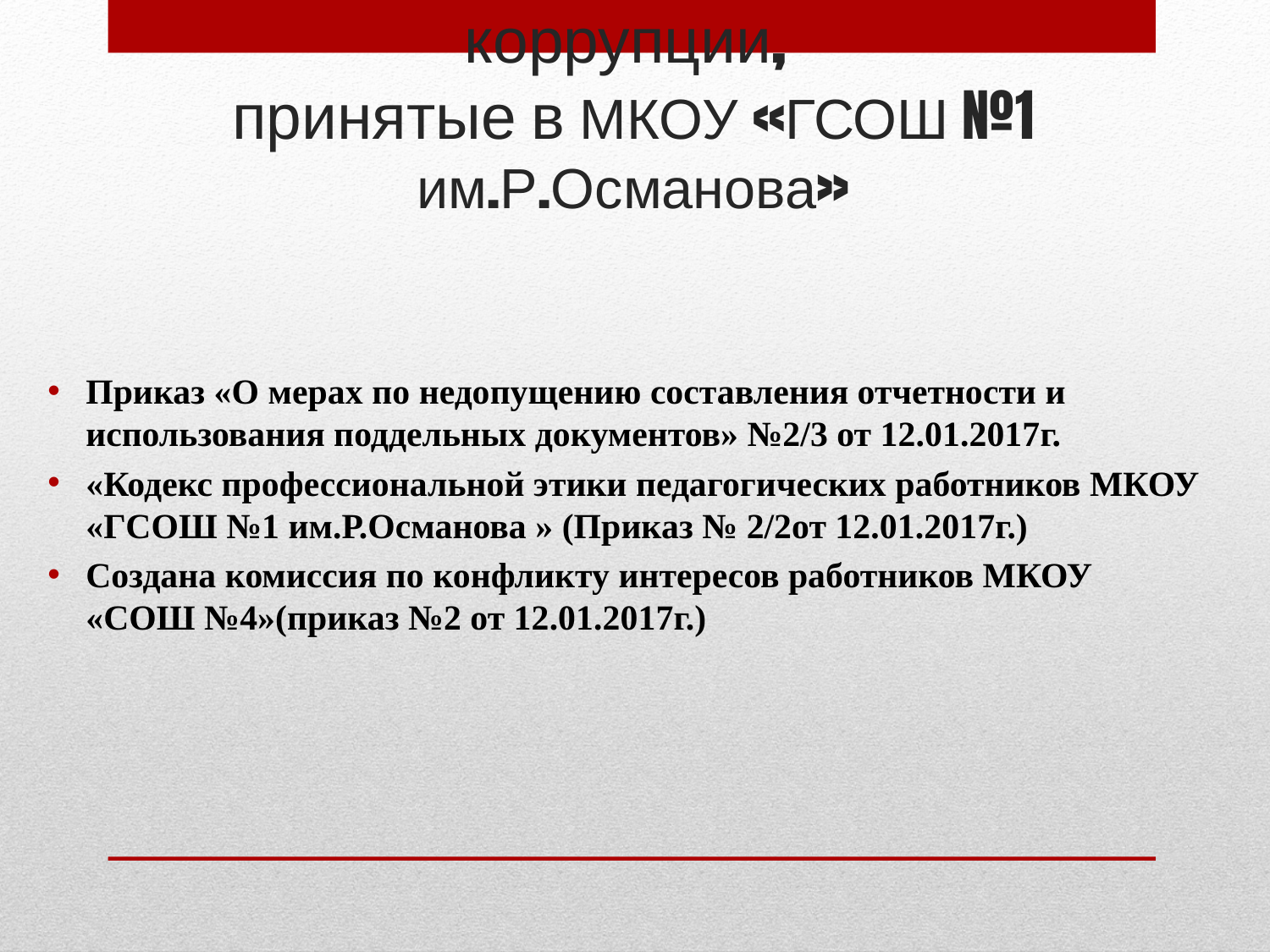

1)
# Меры по предупреждению коррупции, принятые в МКОУ «ГСОШ №1 им.Р.Османова»
Приказ «О мерах по недопущению составления отчетности и использования поддельных документов» №2/3 от 12.01.2017г.
«Кодекс профессиональной этики педагогических работников МКОУ «ГСОШ №1 им.Р.Османова » (Приказ № 2/2от 12.01.2017г.)
Создана комиссия по конфликту интересов работников МКОУ «СОШ №4»(приказ №2 от 12.01.2017г.)